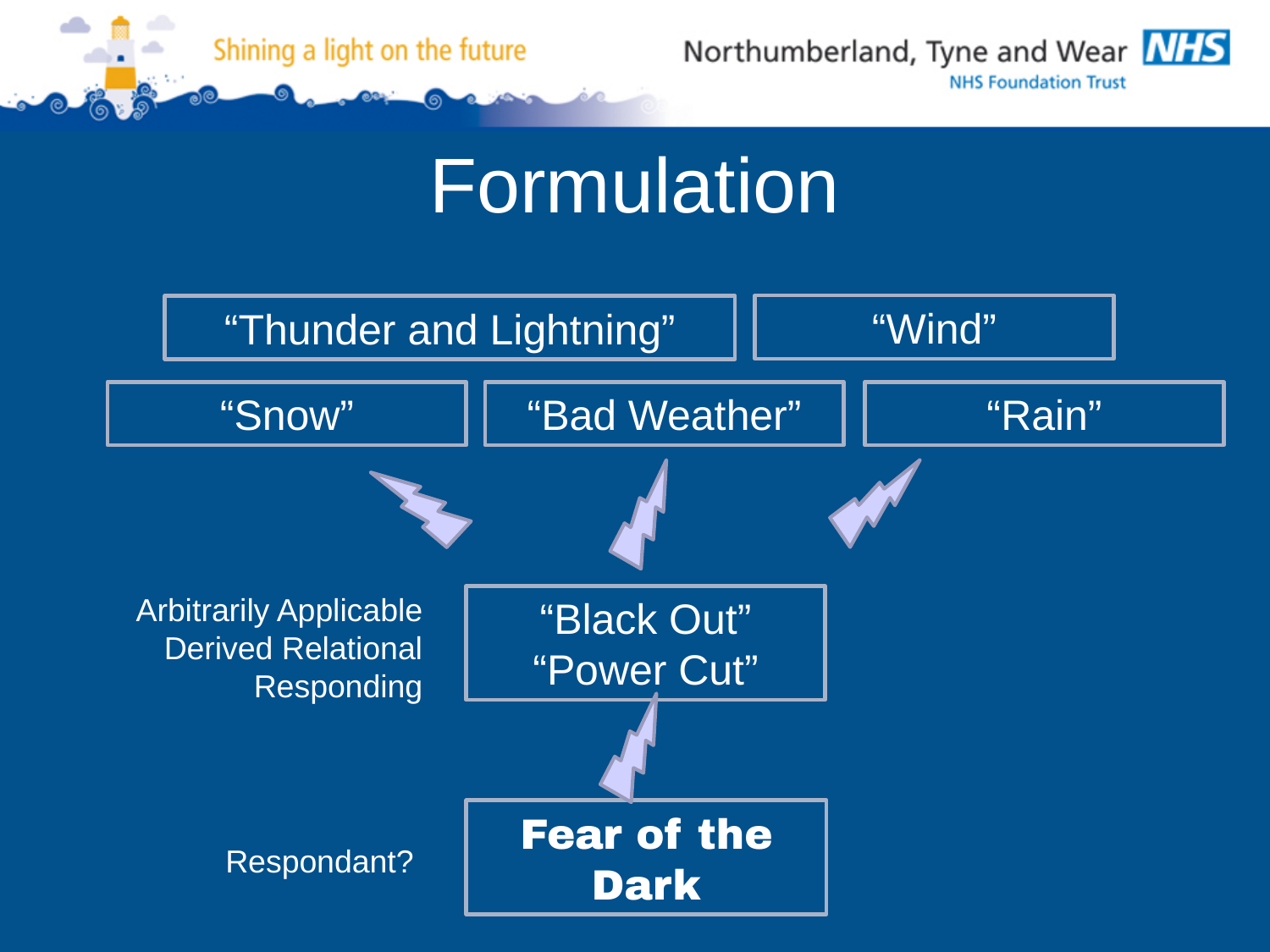

# Formulation
“Wind”
“Thunder and Lightning”
“Snow”
“Bad Weather”
“Rain”

Arbitrarily Applicable Derived Relational Responding
“Black Out”
“Power Cut”

Fear of the Dark
Respondant?